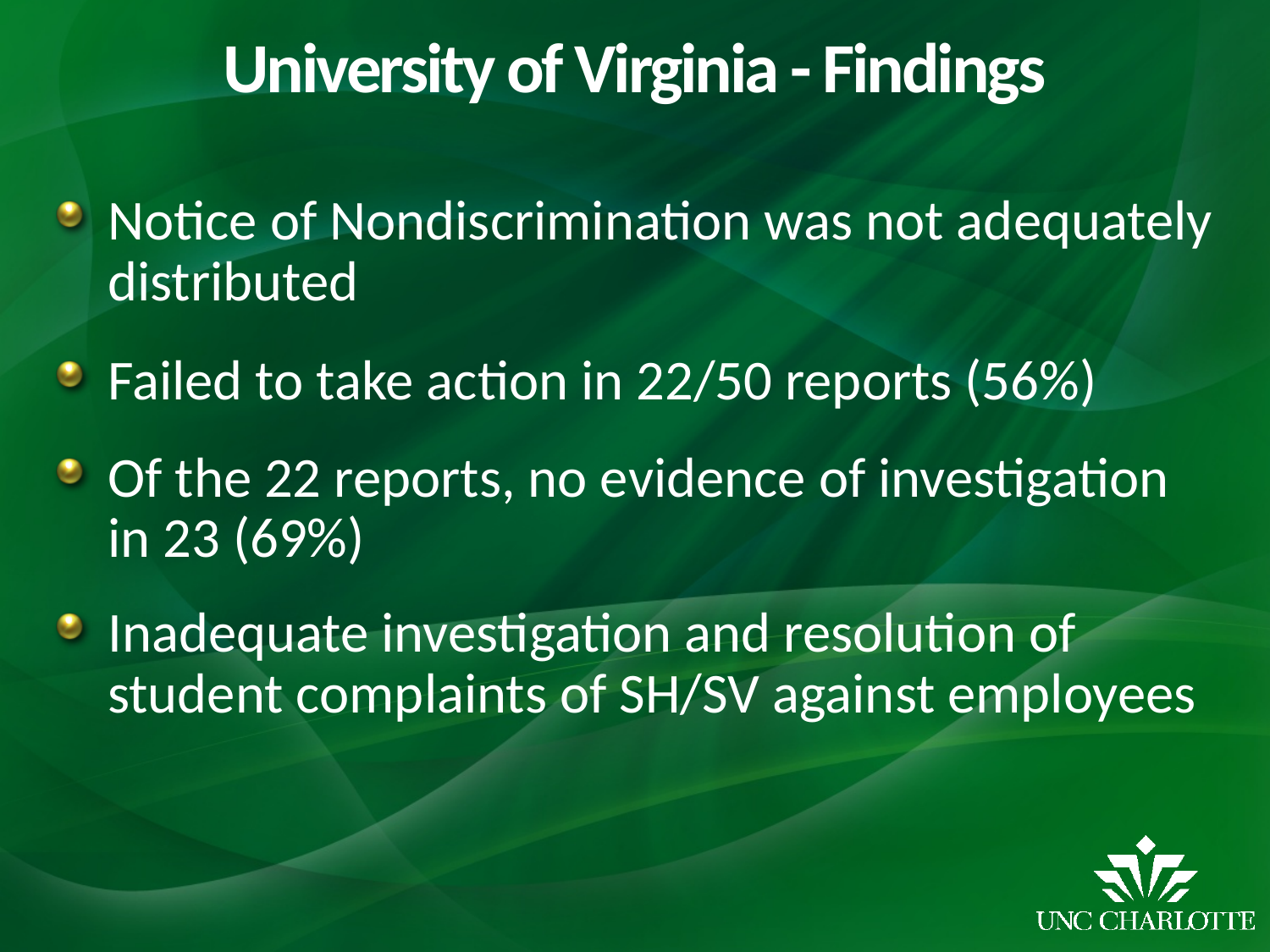

# University of Virginia - Findings

Notice of Nondiscrimination was not adequately distributed

Failed to take action in 22/50 reports (56%)

Of the 22 reports, no evidence of investigation in 23 (69%)

Inadequate investigation and resolution of student complaints of SH/SV against employees